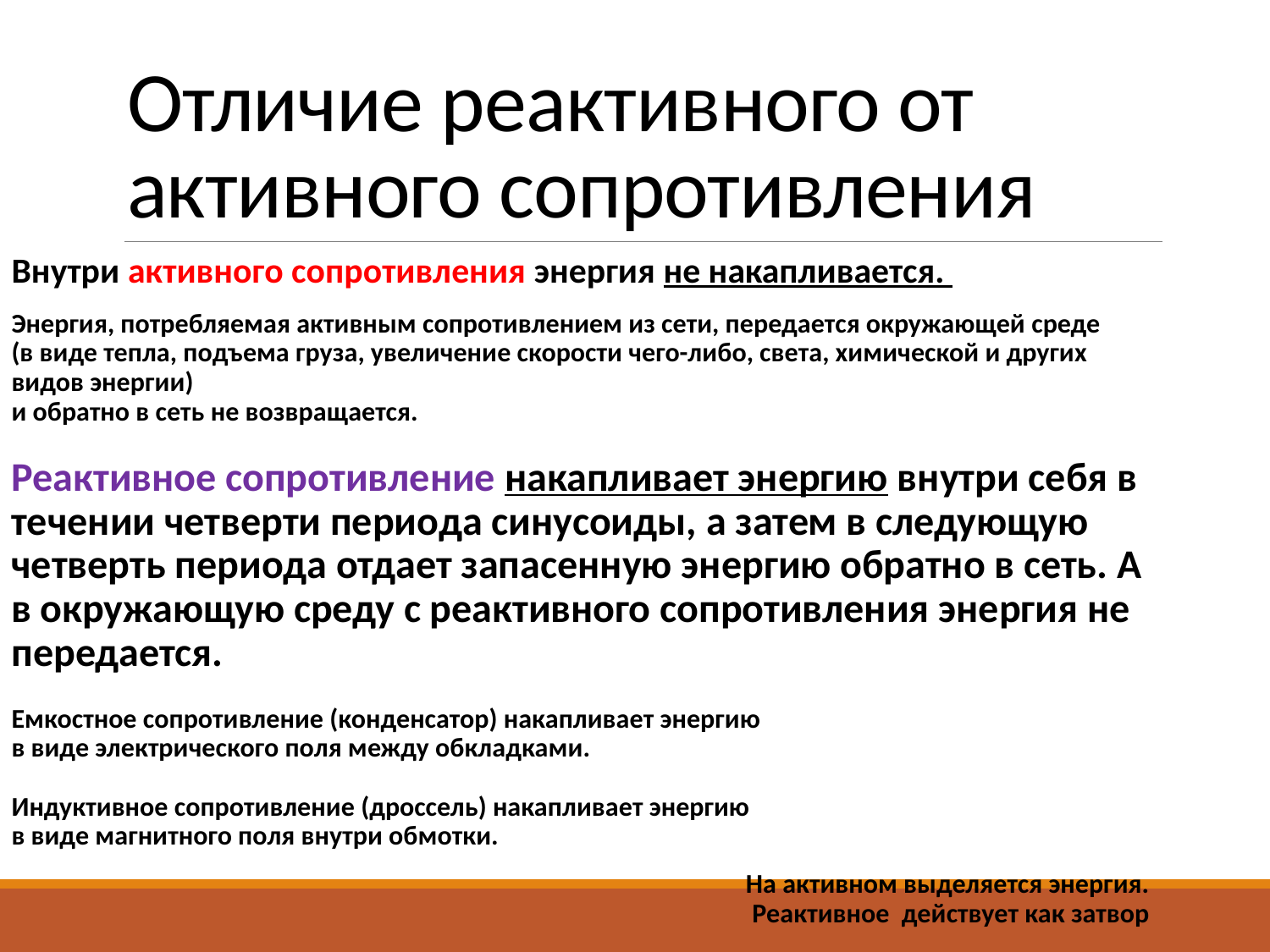

# Отличие реактивного от активного сопротивления
Внутри активного сопротивления энергия не накапливается.
Энергия, потребляемая активным сопротивлением из сети, передается окружающей среде
(в виде тепла, подъема груза, увеличение скорости чего-либо, света, химической и других видов энергии)
и обратно в сеть не возвращается.
Реактивное сопротивление накапливает энергию внутри себя в течении четверти периода синусоиды, а затем в следующую четверть периода отдает запасенную энергию обратно в сеть. А в окружающую среду с реактивного сопротивления энергия не передается.
Емкостное сопротивление (конденсатор) накапливает энергию
в виде электрического поля между обкладками.
Индуктивное сопротивление (дроссель) накапливает энергию
в виде магнитного поля внутри обмотки.
На активном выделяется энергия.
Реактивное  действует как затвор